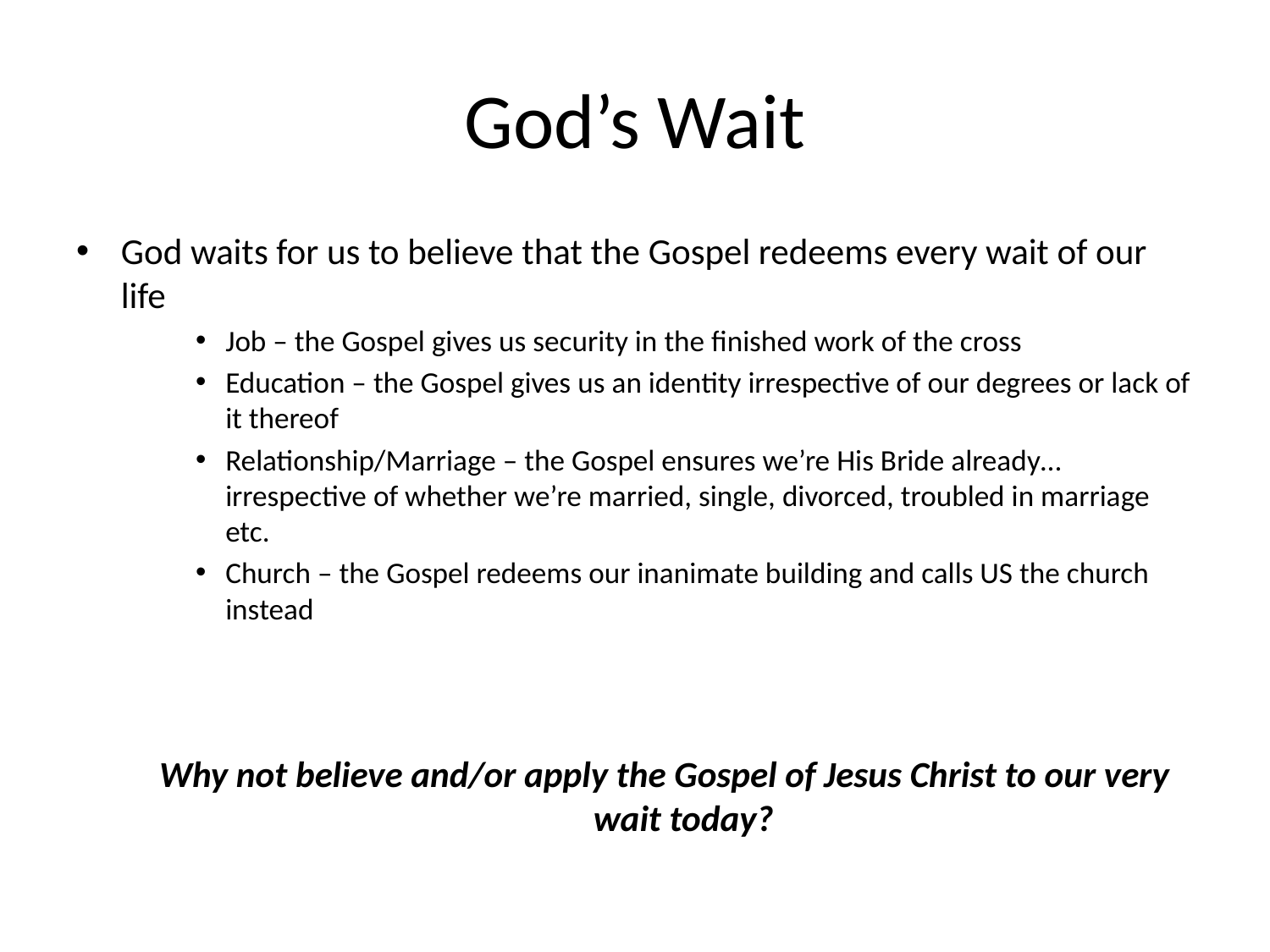

# God’s Wait
God waits for us to believe that the Gospel redeems every wait of our life
Job – the Gospel gives us security in the finished work of the cross
Education – the Gospel gives us an identity irrespective of our degrees or lack of it thereof
Relationship/Marriage – the Gospel ensures we’re His Bride already…irrespective of whether we’re married, single, divorced, troubled in marriage etc.
Church – the Gospel redeems our inanimate building and calls US the church instead

Why not believe and/or apply the Gospel of Jesus Christ to our very wait today?